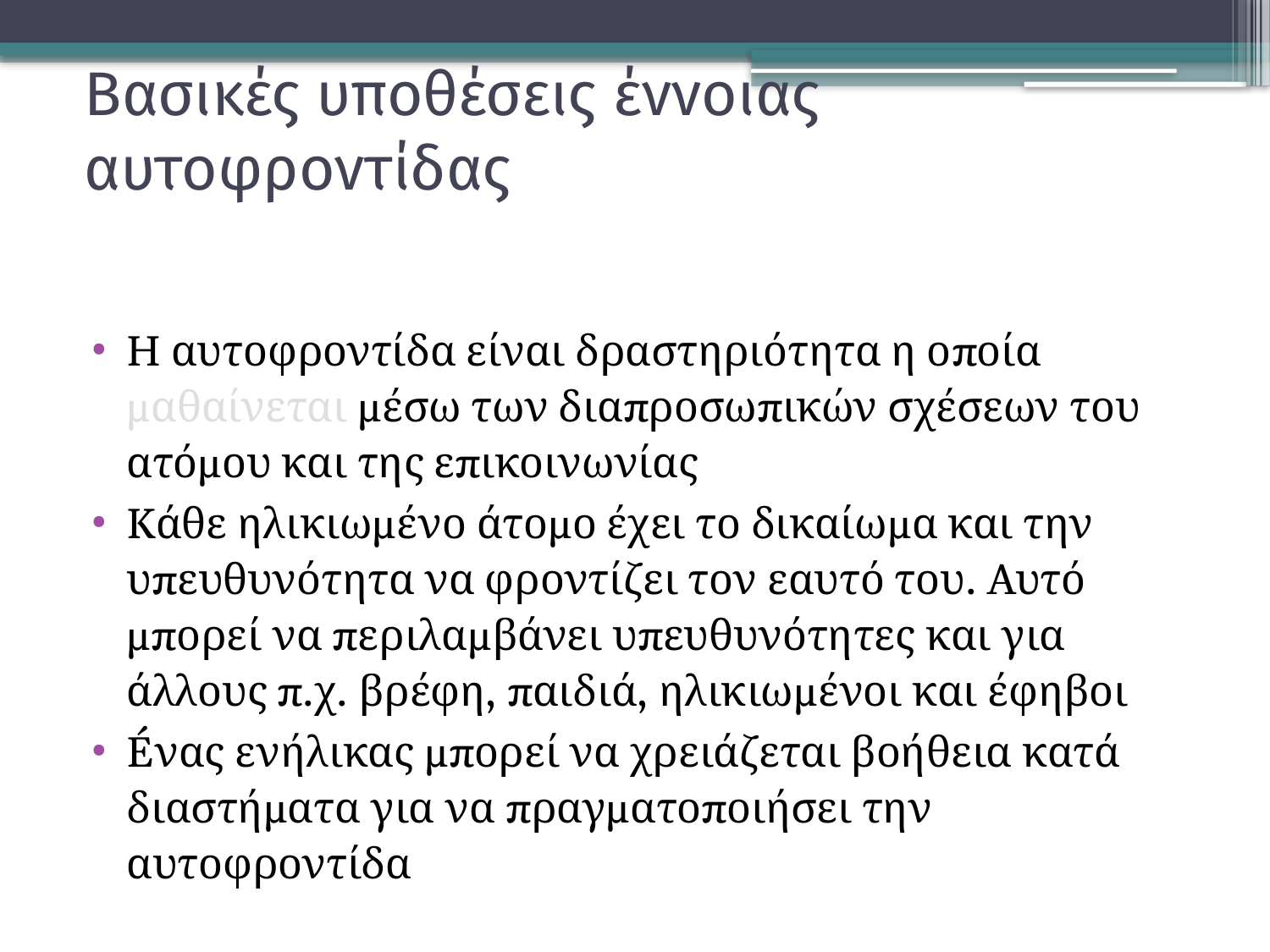

# Βασικές υποθέσεις έννοιας αυτοφροντίδας
Η αυτοφροντίδα είναι δραστηριότητα η οποία μαθαίνεται μέσω των διαπροσωπικών σχέσεων του ατόμου και της επικοινωνίας
Κάθε ηλικιωμένο άτομο έχει το δικαίωμα και την υπευθυνότητα να φροντίζει τον εαυτό του. Αυτό μπορεί να περιλαμβάνει υπευθυνότητες και για άλλους π.χ. βρέφη, παιδιά, ηλικιωμένοι και έφηβοι
Ένας ενήλικας μπορεί να χρειάζεται βοήθεια κατά διαστήματα για να πραγματοποιήσει την αυτοφροντίδα